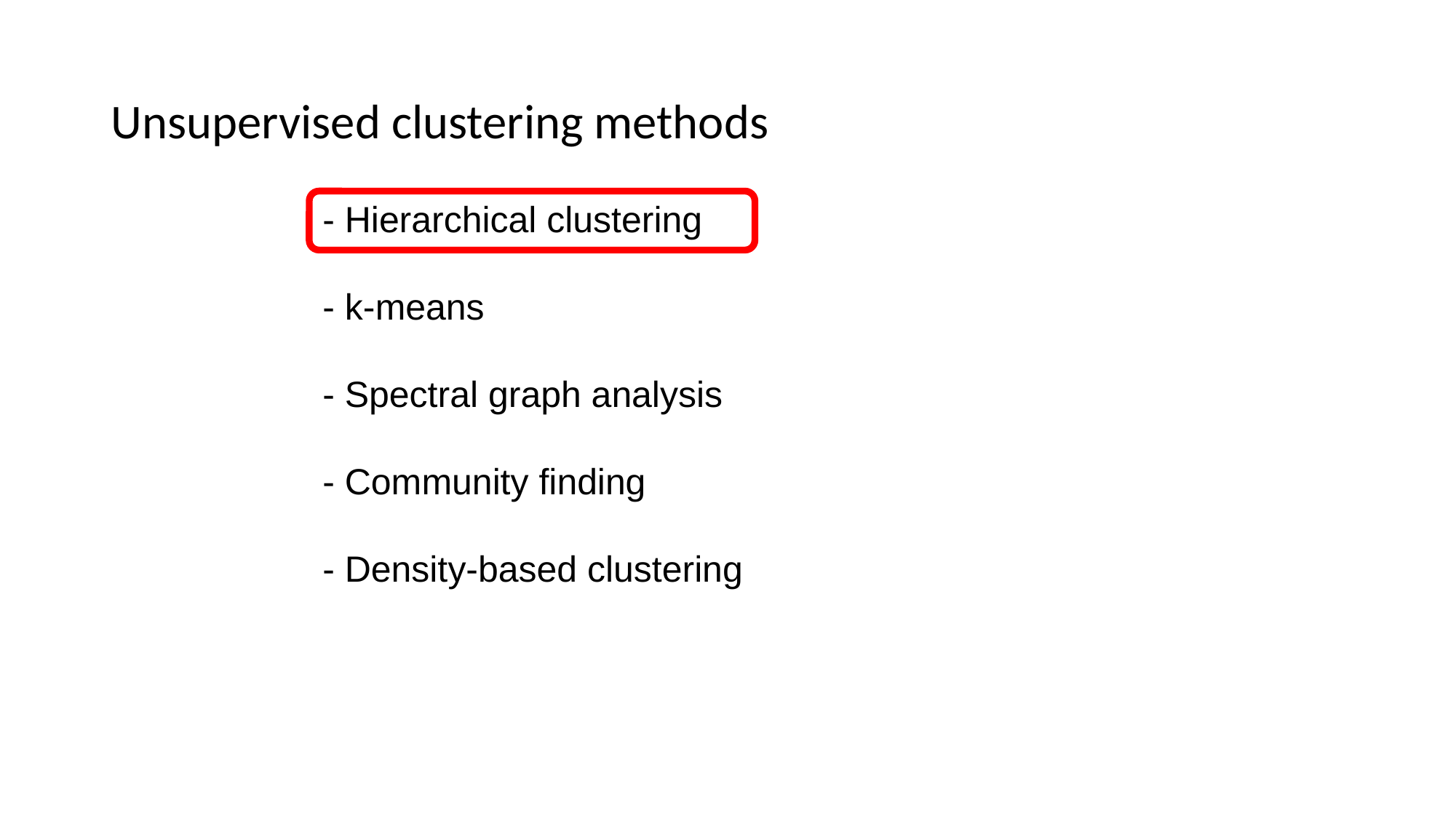

Unsupervised clustering methods

- Hierarchical clustering

- k-means

- Spectral graph analysis

- Community finding

- Density-based clustering